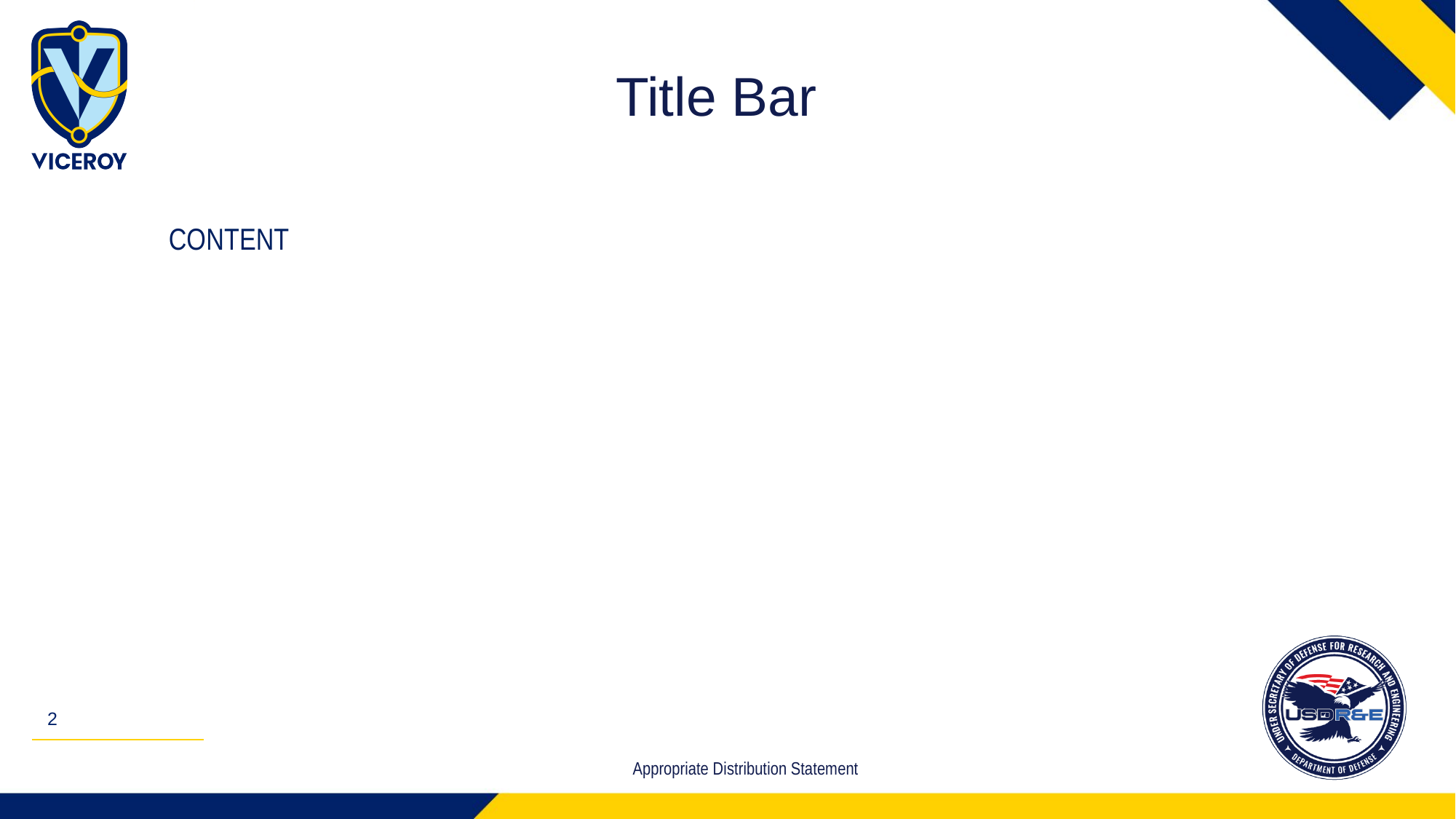

Title Bar
CONTENT
2
Appropriate Distribution Statement